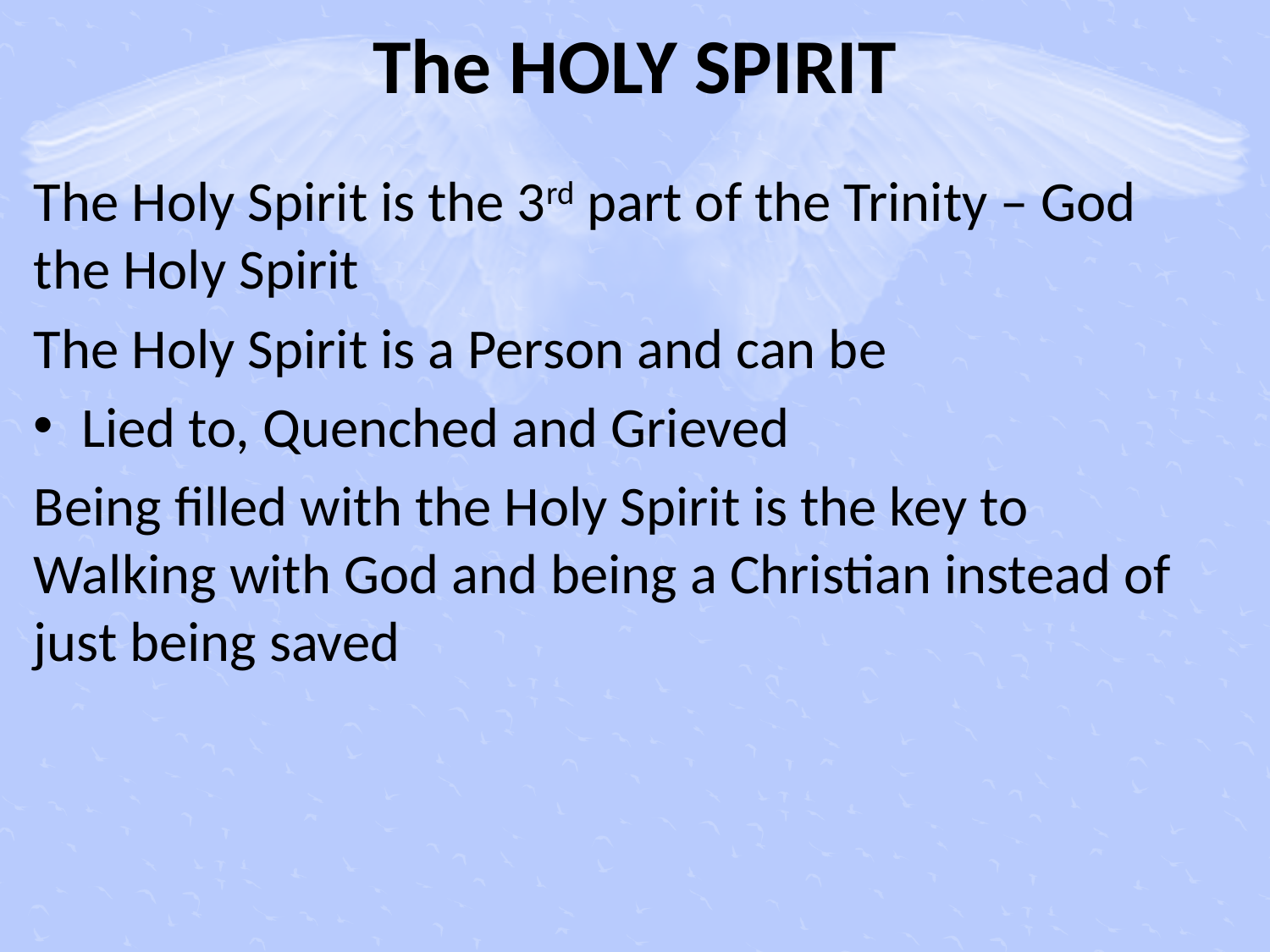

# The HOLY SPIRIT
The Holy Spirit is the 3rd part of the Trinity – God the Holy Spirit
The Holy Spirit is a Person and can be
Lied to, Quenched and Grieved
Being filled with the Holy Spirit is the key to Walking with God and being a Christian instead of just being saved